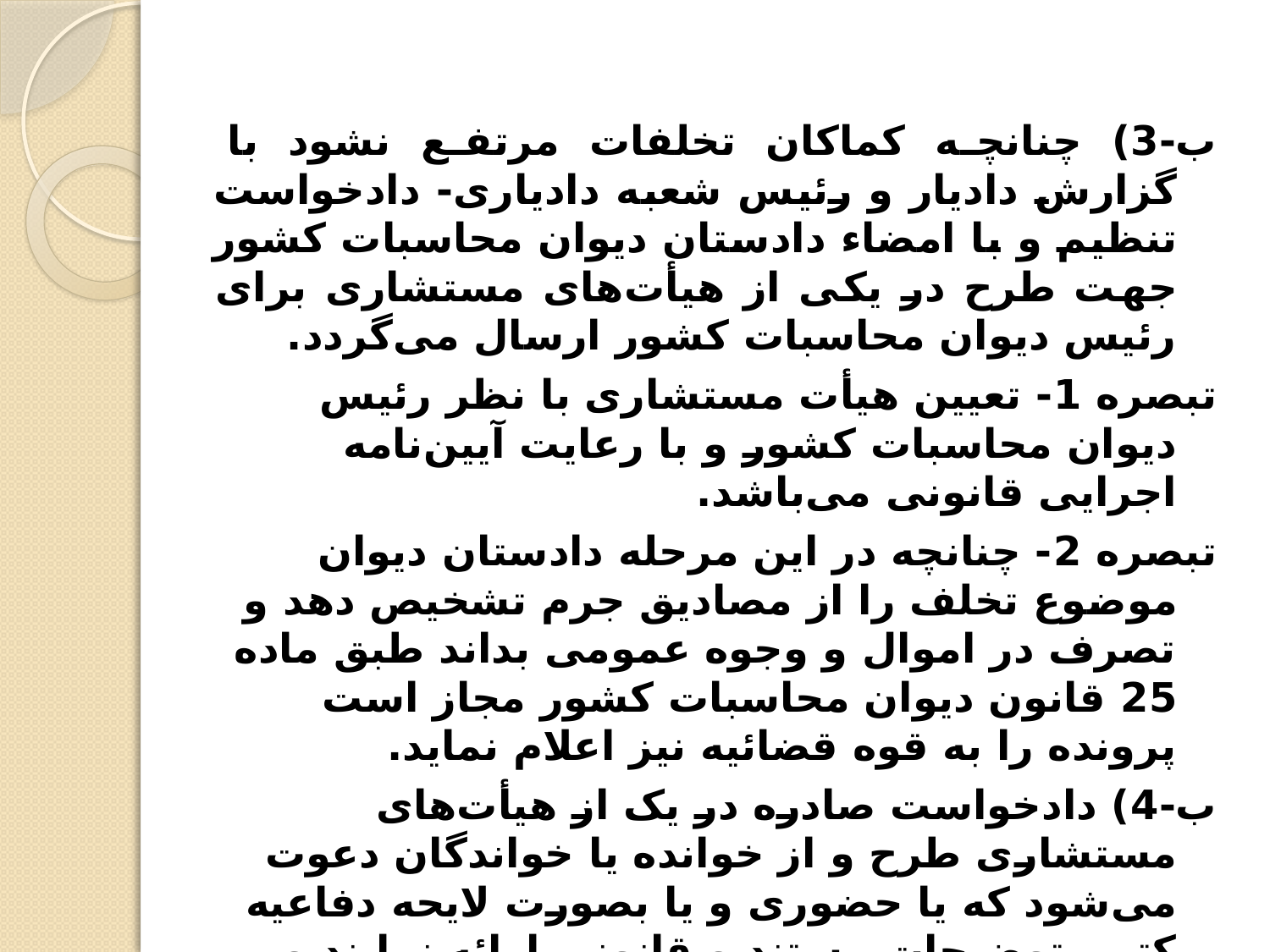

ب-3) چنانچه کماکان تخلفات مرتفع نشود با گزارش دادیار و رئیس شعبه دادیاری- دادخواست تنظیم و با امضاء دادستان دیوان محاسبات کشور جهت طرح در یکی از هیأت‌های مستشاری برای رئیس دیوان محاسبات کشور ارسال می‌گردد.
تبصره 1- تعیین هیأت مستشاری با نظر رئیس دیوان محاسبات کشور و با رعایت آیین‌نامه اجرایی قانونی می‌باشد.
تبصره 2- چنانچه در این مرحله دادستان دیوان موضوع تخلف را از مصادیق جرم تشخیص دهد و تصرف در اموال و وجوه عمومی بداند طبق ماده 25 قانون دیوان محاسبات کشور مجاز است پرونده را به قوه قضائیه نیز اعلام نماید.
ب-4) دادخواست صادره در یک از هیأت‌های مستشاری طرح و از خوانده یا خواندگان دعوت می‌شود که یا حضوری و یا بصورت لایحه دفاعیه کتبی توضیحات مستند و قانونی ارائه نمایند و چنانچه هیأت مستشاری مصادیق را بپذیرد پرونده تبرئه و در غیر اینصورت رای بر محکومیت طبق یکی از بندهای تبصره (1) ماده 23 قانون دیوان محاسبات صادر می‌شود.